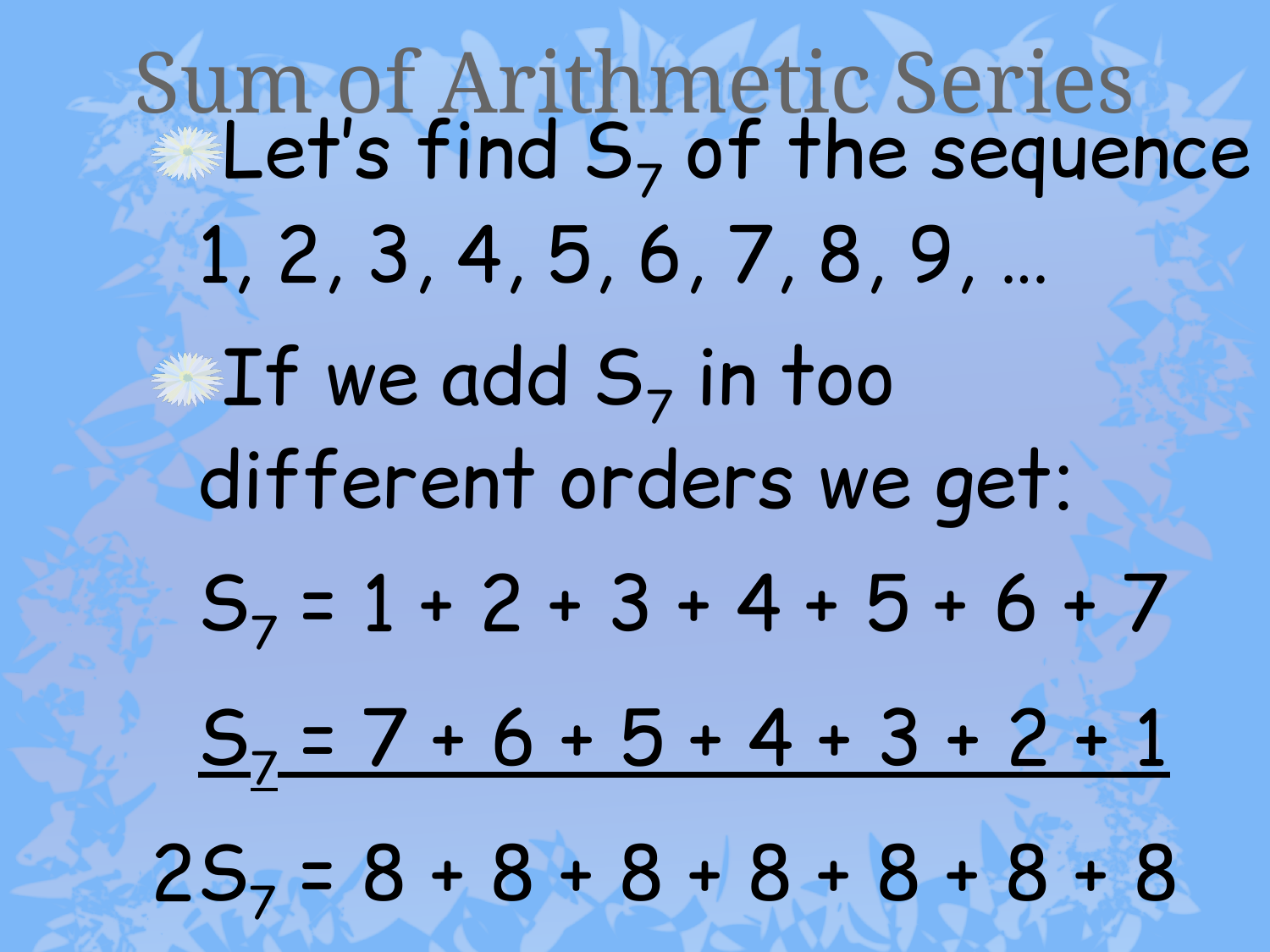

# Sum of Arithmetic Series
Let’s find S7 of the sequence 1, 2, 3, 4, 5, 6, 7, 8, 9, …
If we add S7 in too different orders we get:
	S7 = 1 + 2 + 3 + 4 + 5 + 6 + 7
	S7 = 7 + 6 + 5 + 4 + 3 + 2 + 1
2S7 = 8 + 8 + 8 + 8 + 8 + 8 + 8